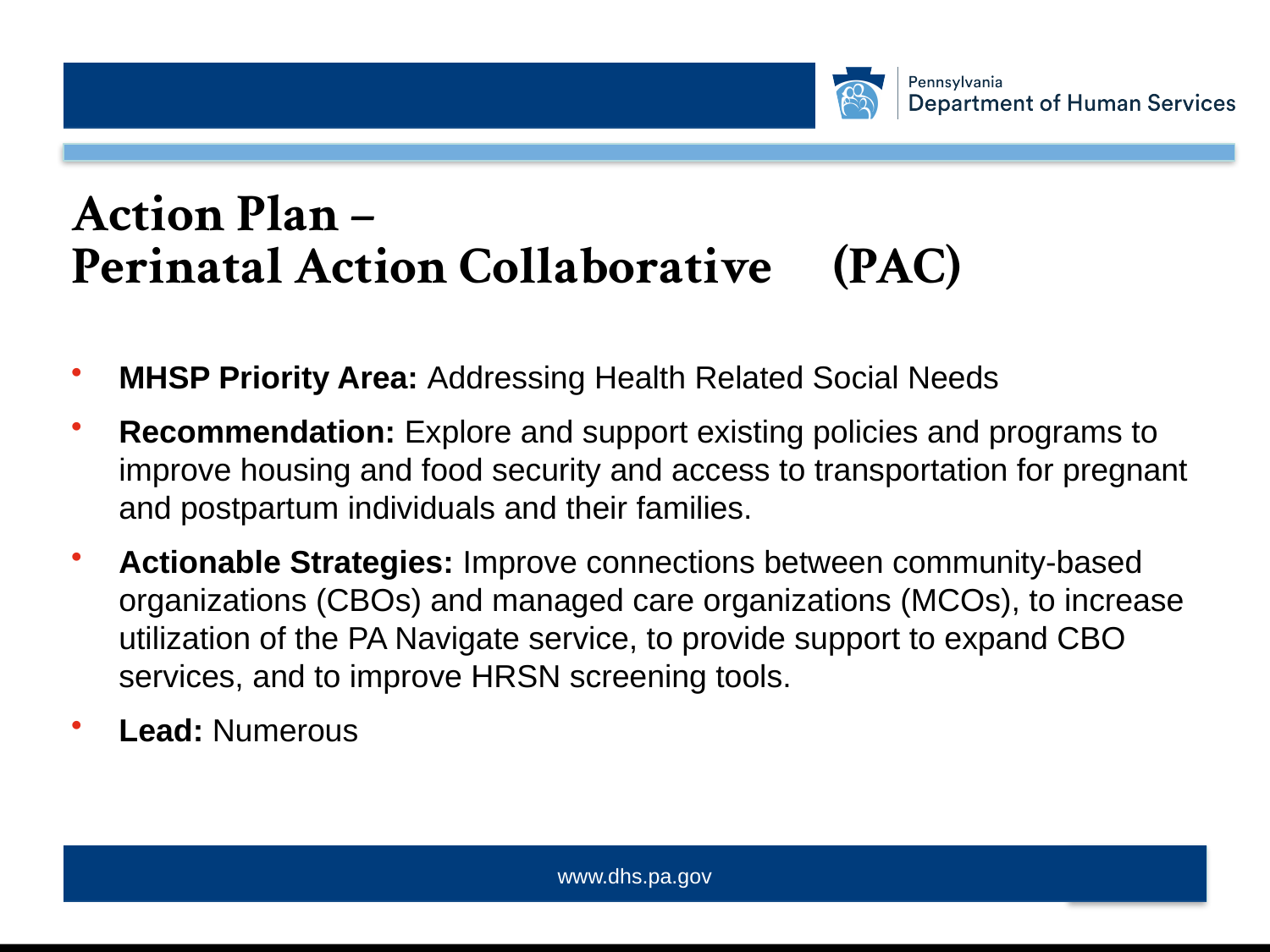

# Action Plan – Perinatal Action Collaborative	(PAC)

MHSP Priority Area: Addressing Health Related Social Needs
Recommendation: Explore and support existing policies and programs to improve housing and food security and access to transportation for pregnant and postpartum individuals and their families.
Actionable Strategies: Improve connections between community-based organizations (CBOs) and managed care organizations (MCOs), to increase utilization of the PA Navigate service, to provide support to expand CBO services, and to improve HRSN screening tools.
Lead: Numerous